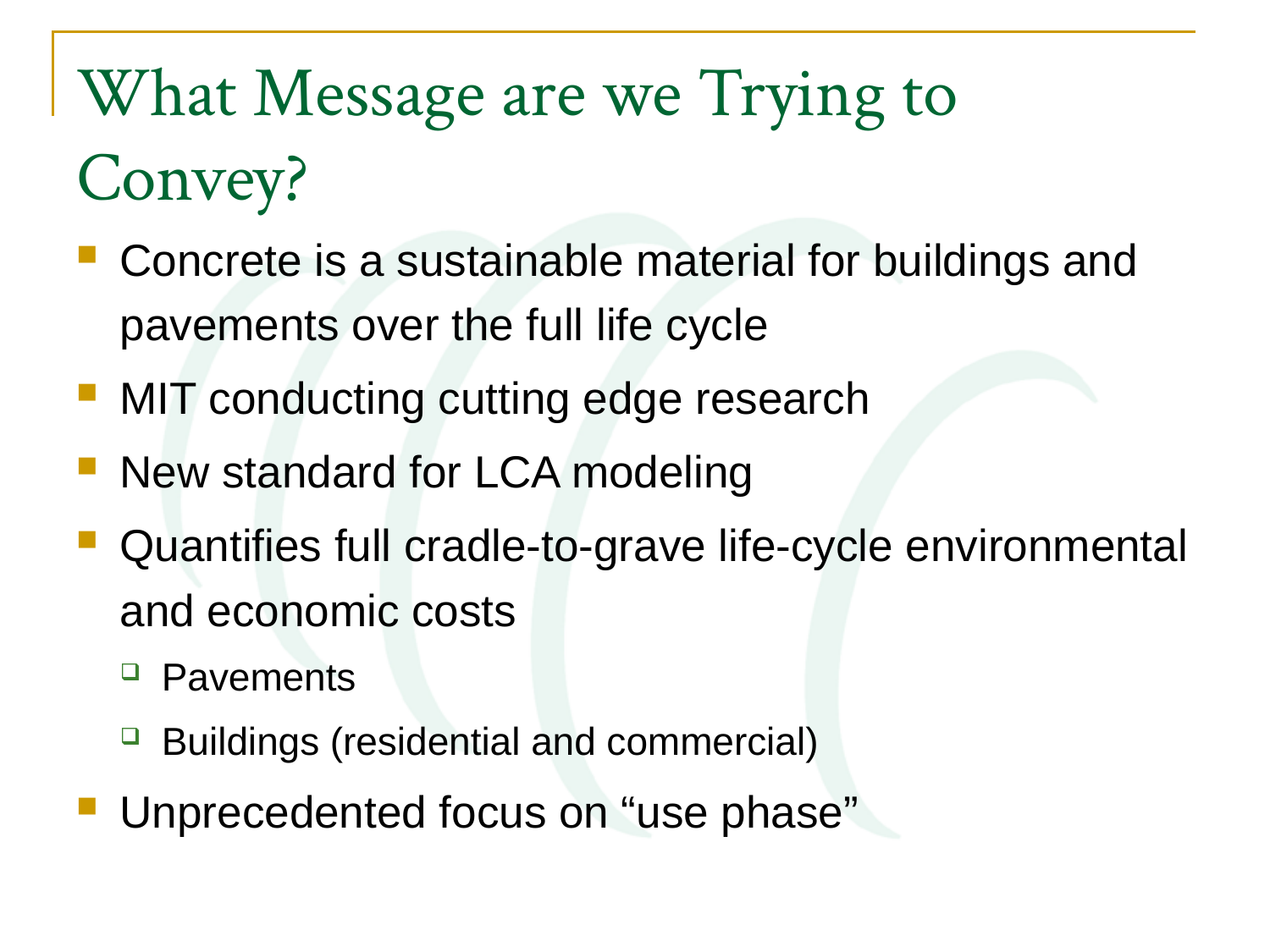

# What Message are we Trying to Convey?
Concrete is a sustainable material for buildings and pavements over the full life cycle
MIT conducting cutting edge research
New standard for LCA modeling
Quantifies full cradle-to-grave life-cycle environmental and economic costs
Pavements
Buildings (residential and commercial)
Unprecedented focus on “use phase”